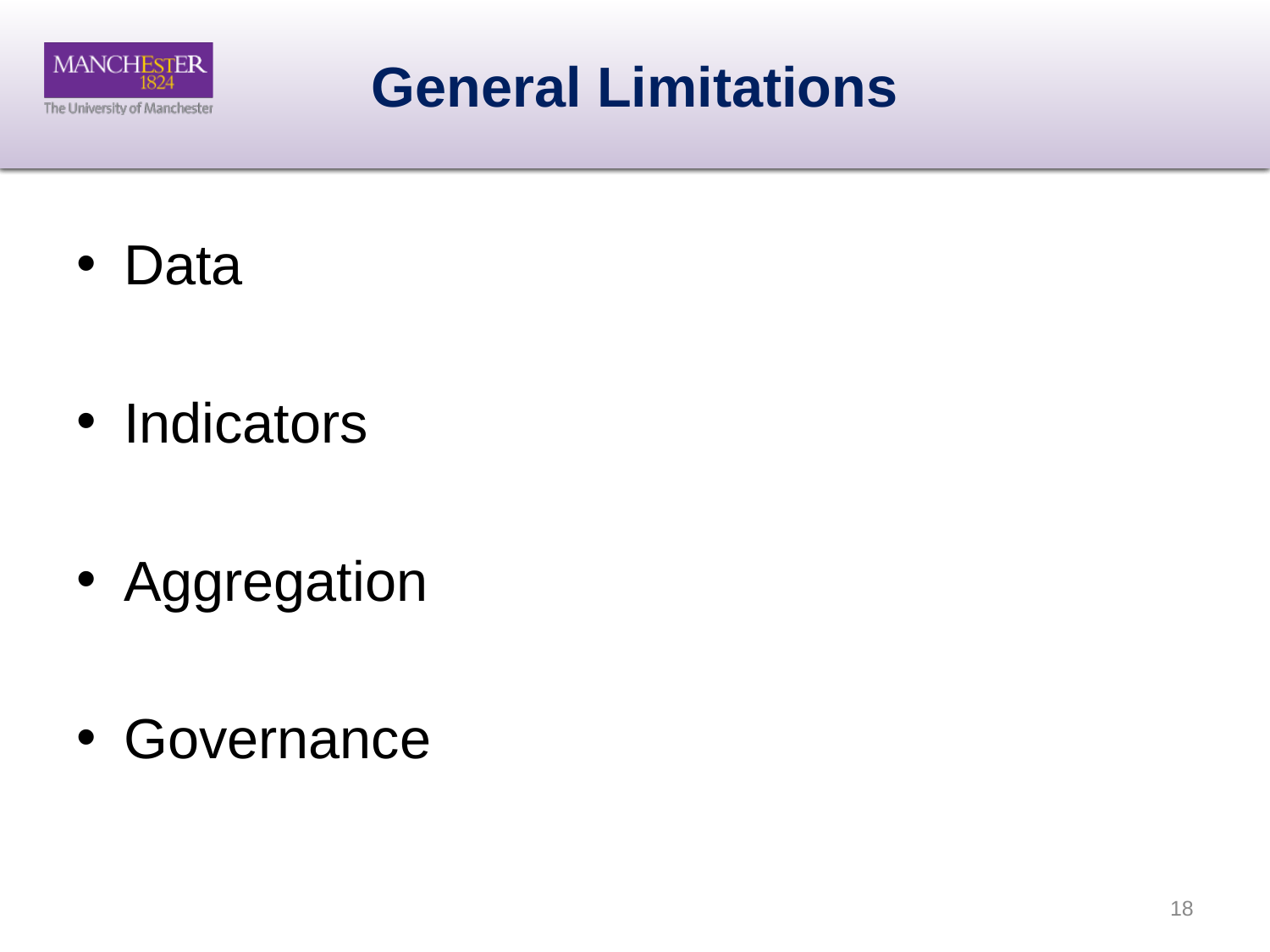

# General Limitations
Data

Indicators

Aggregation

Governance
18